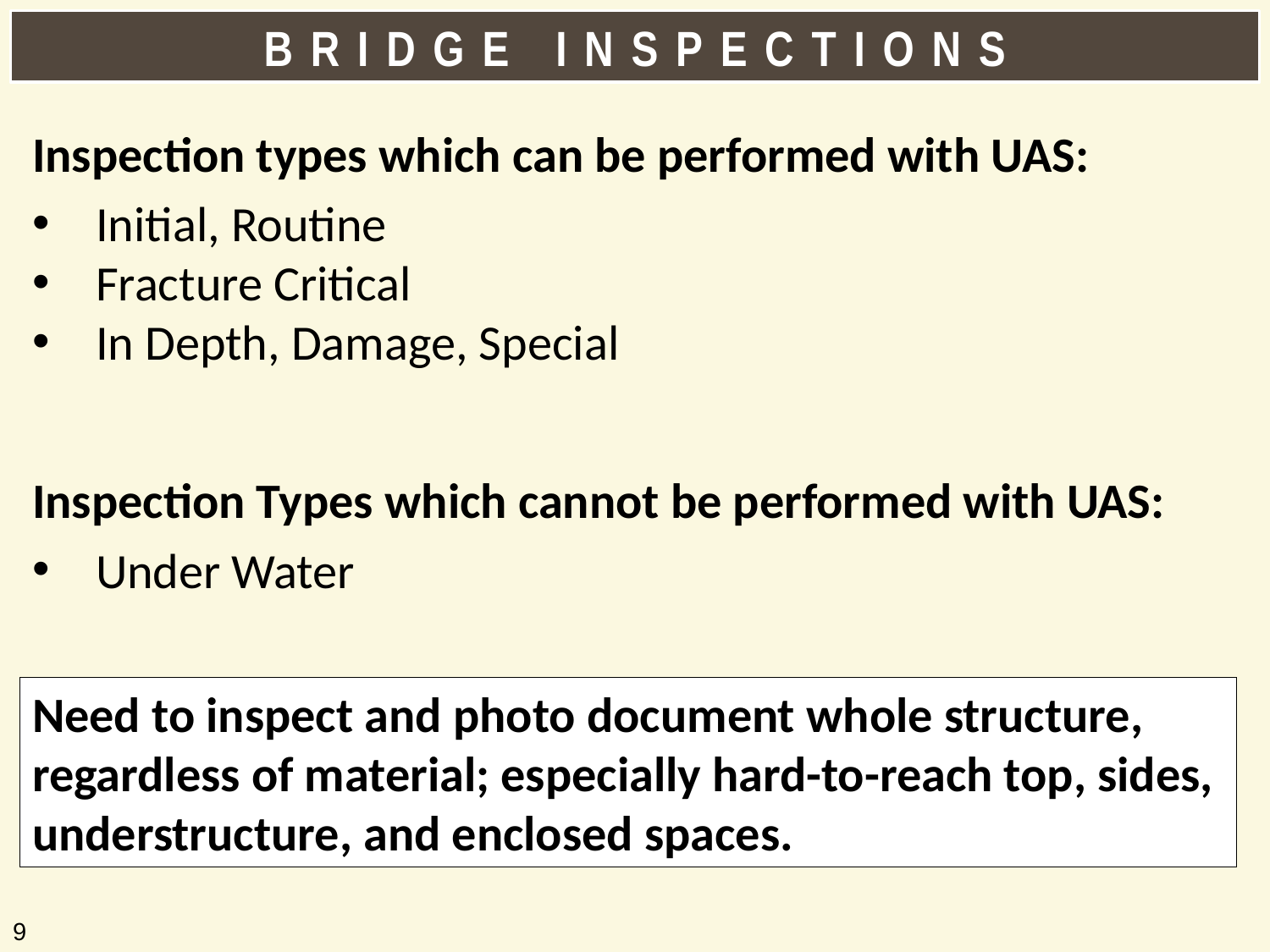

Bridge inspections
Inspection types which can be performed with UAS:
Initial, Routine
Fracture Critical
In Depth, Damage, Special
Inspection Types which cannot be performed with UAS:
Under Water
Need to inspect and photo document whole structure, regardless of material; especially hard-to-reach top, sides, understructure, and enclosed spaces.
9